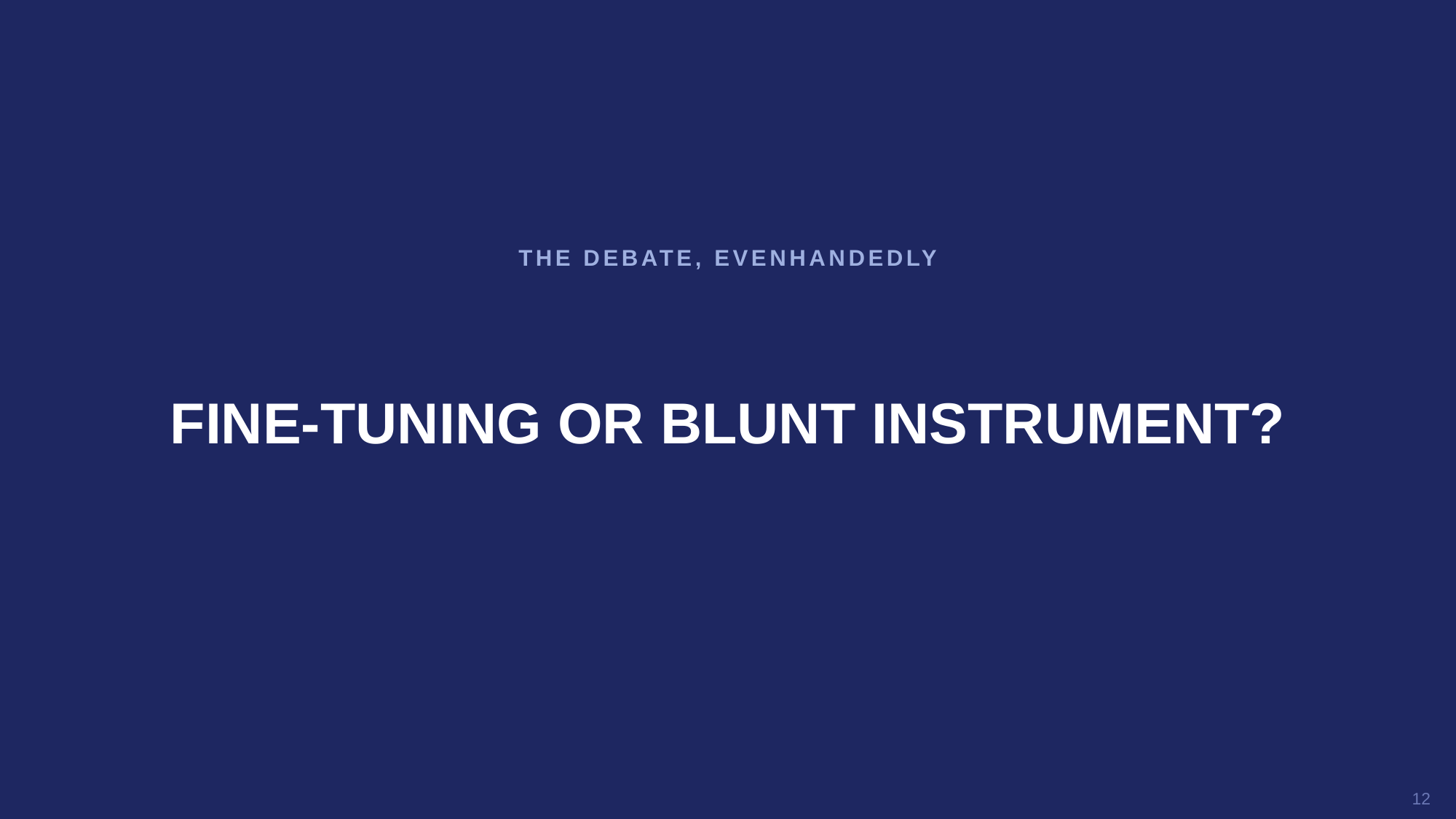

THE DEBATE, EVENHANDEDLY
FINE-TUNING OR BLUNT INSTRUMENT?
12